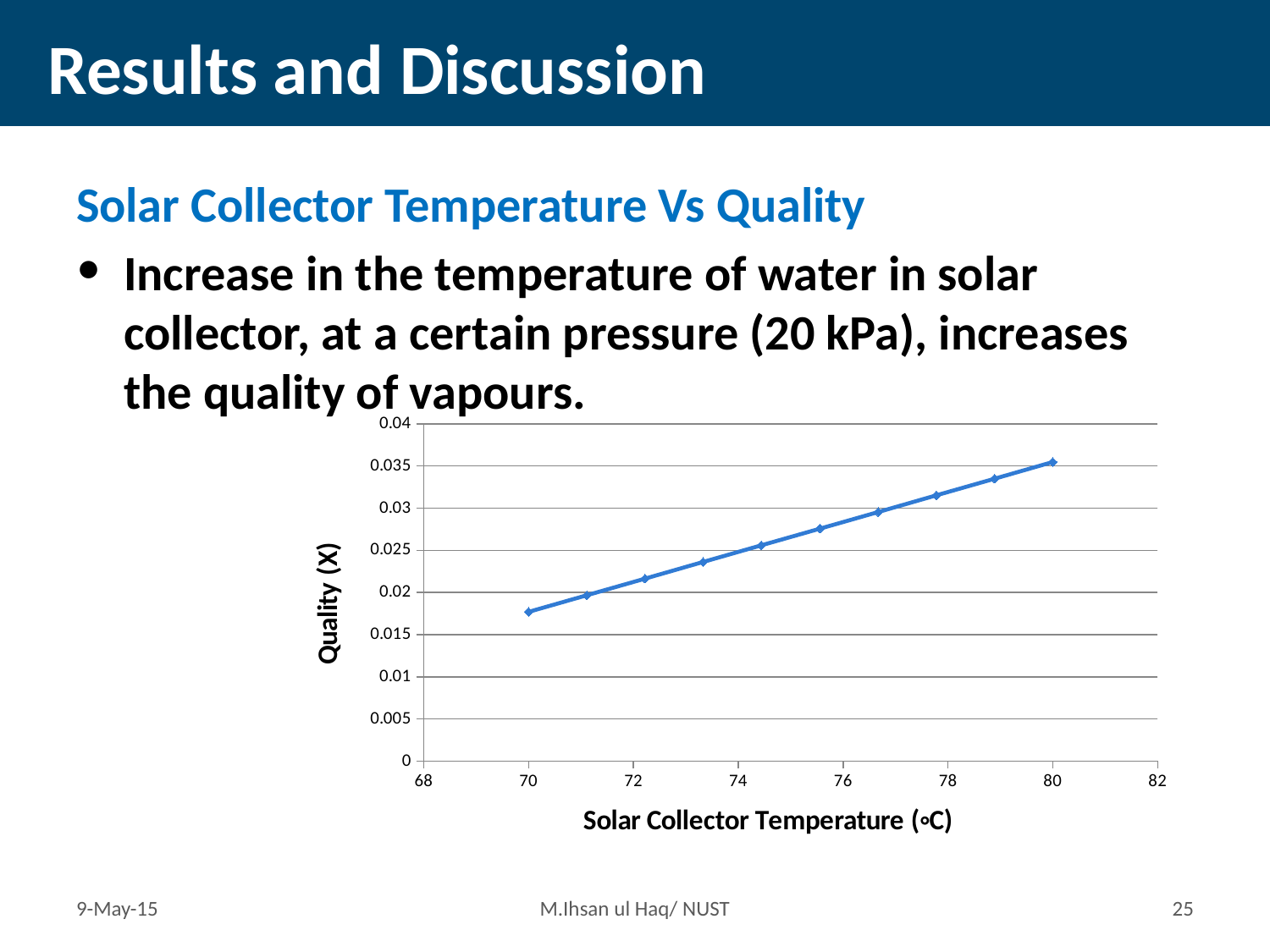

# Results and Discussion
Solar Collector Temperature Vs Quality
Increase in the temperature of water in solar collector, at a certain pressure (20 kPa), increases the quality of vapours.

### Chart

| Category |  |
|---|---|
9-May-15
M.Ihsan ul Haq/ NUST
25